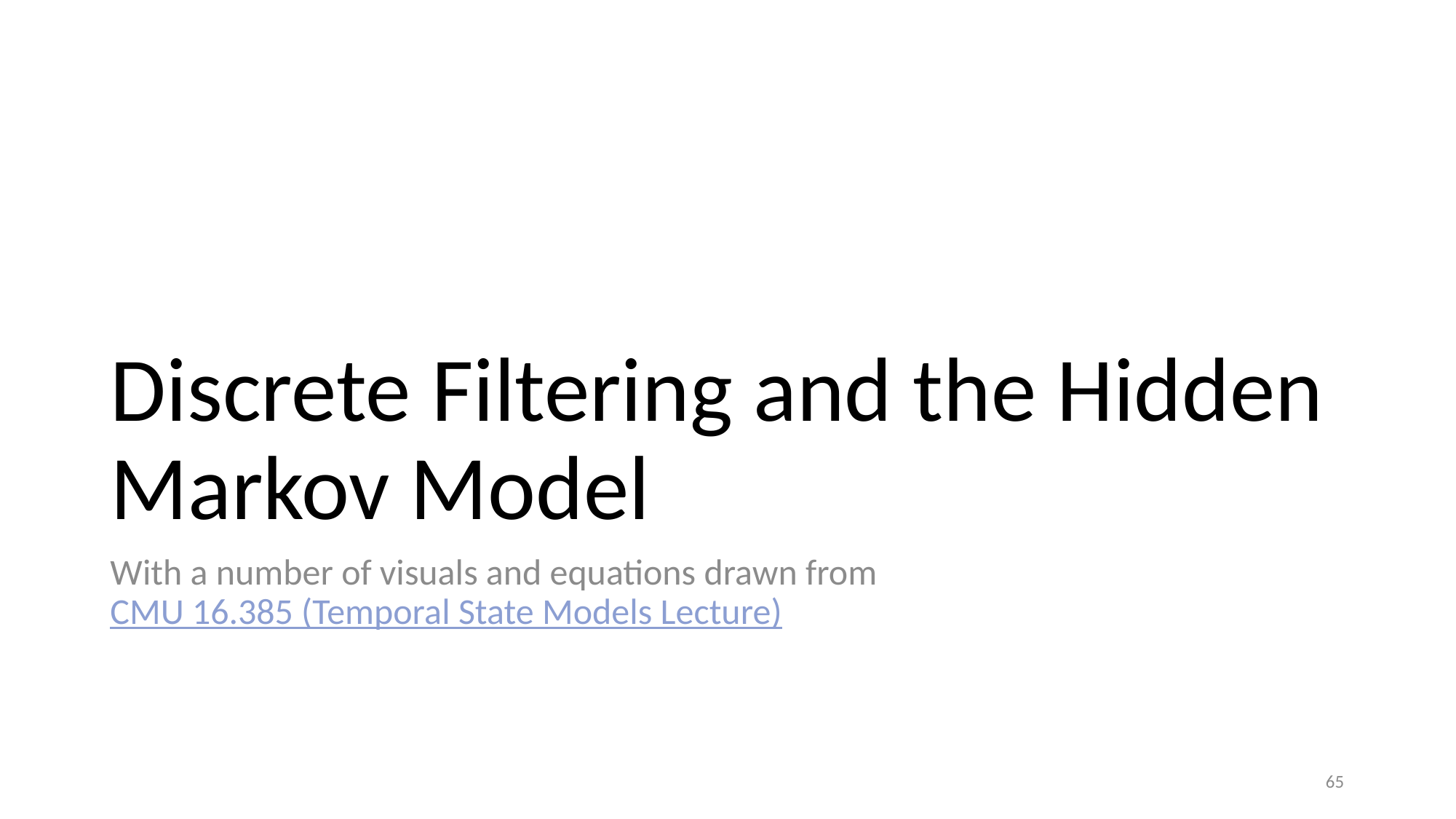

# Discrete Filtering and the Hidden Markov Model
With a number of visuals and equations drawn from CMU 16.385 (Temporal State Models Lecture)

65